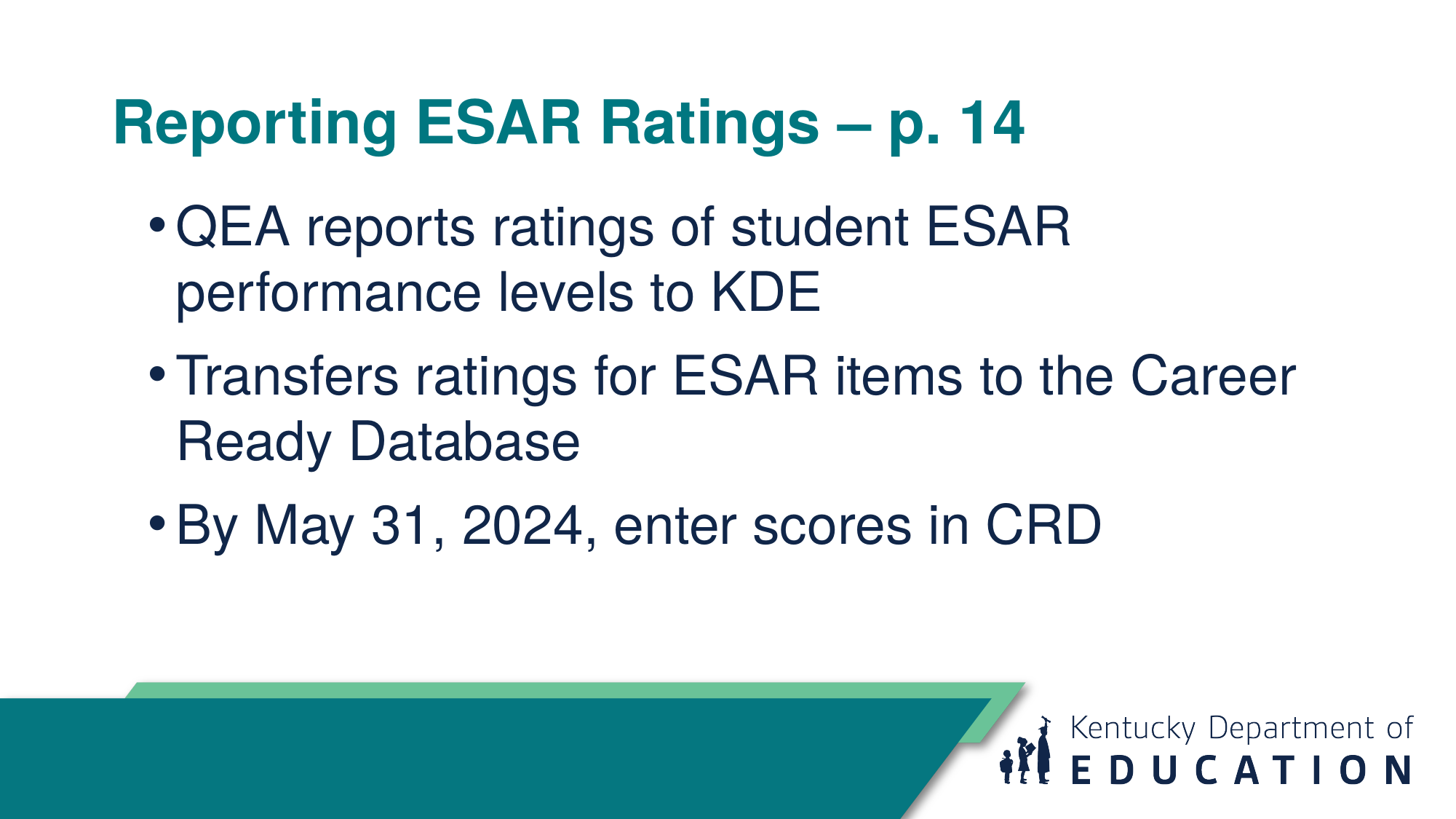

# Reporting ESAR Ratings – p. 14
QEA reports ratings of student ESAR performance levels to KDE
Transfers ratings for ESAR items to the Career Ready Database
By May 31, 2024, enter scores in CRD